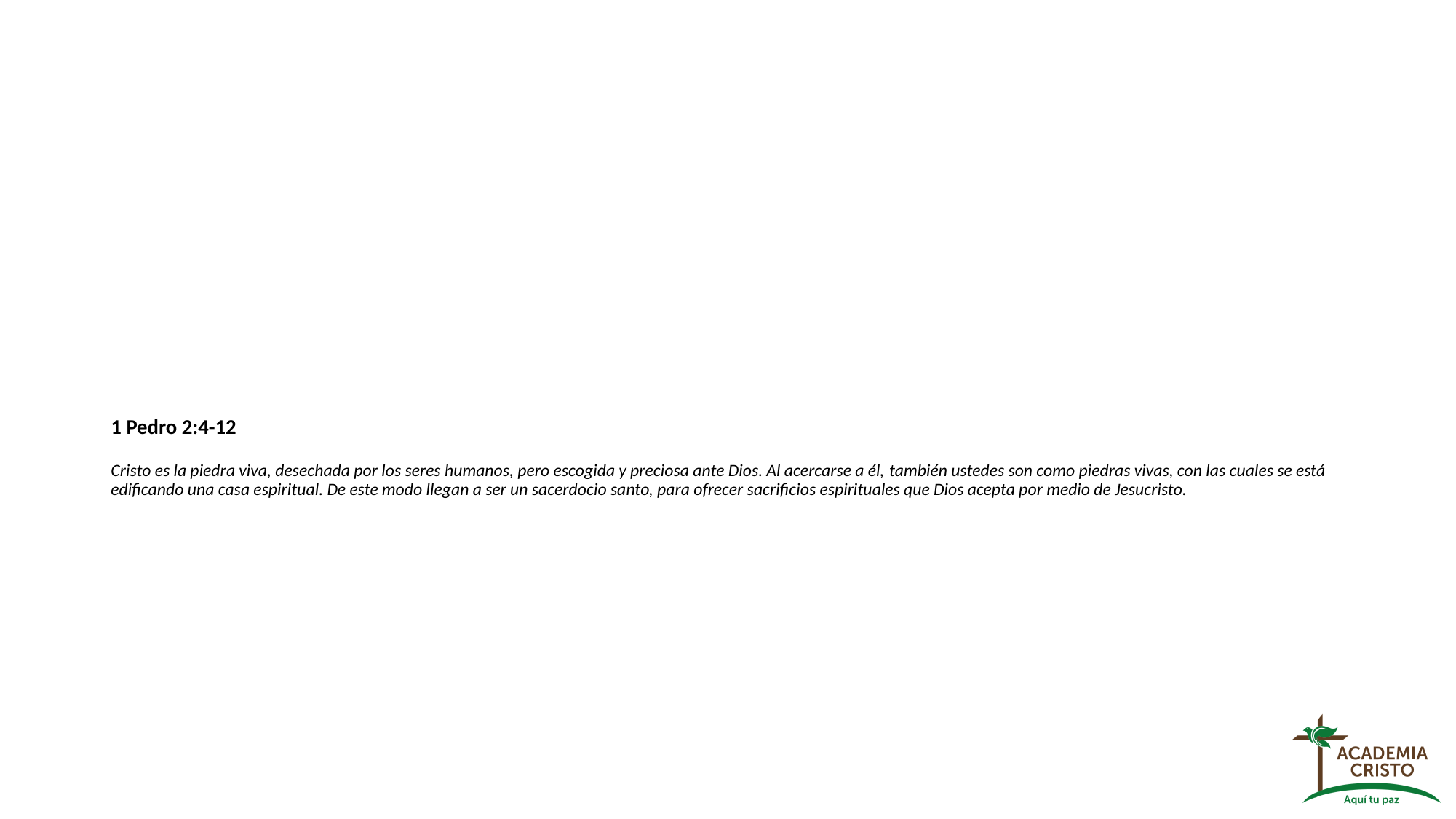

# 1 Pedro 2:4-12 Cristo es la piedra viva, desechada por los seres humanos, pero escogida y preciosa ante Dios. Al acercarse a él, también ustedes son como piedras vivas, con las cuales se está edificando una casa espiritual. De este modo llegan a ser un sacerdocio santo, para ofrecer sacrificios espirituales que Dios acepta por medio de Jesucristo.